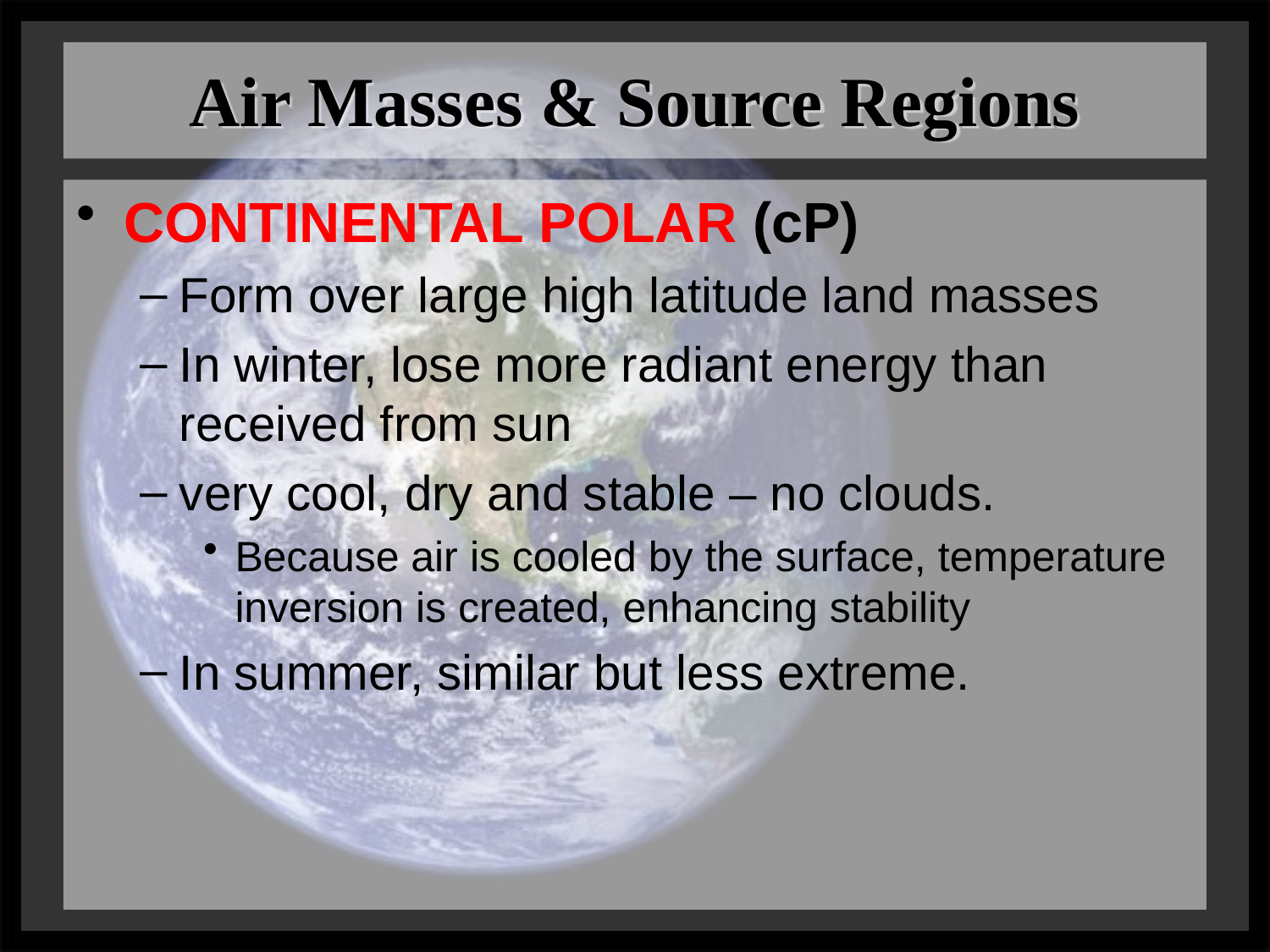

# Air Masses & Source Regions
CONTINENTAL POLAR (cP)
Form over large high latitude land masses
In winter, lose more radiant energy than received from sun
very cool, dry and stable – no clouds.
Because air is cooled by the surface, temperature inversion is created, enhancing stability
In summer, similar but less extreme.